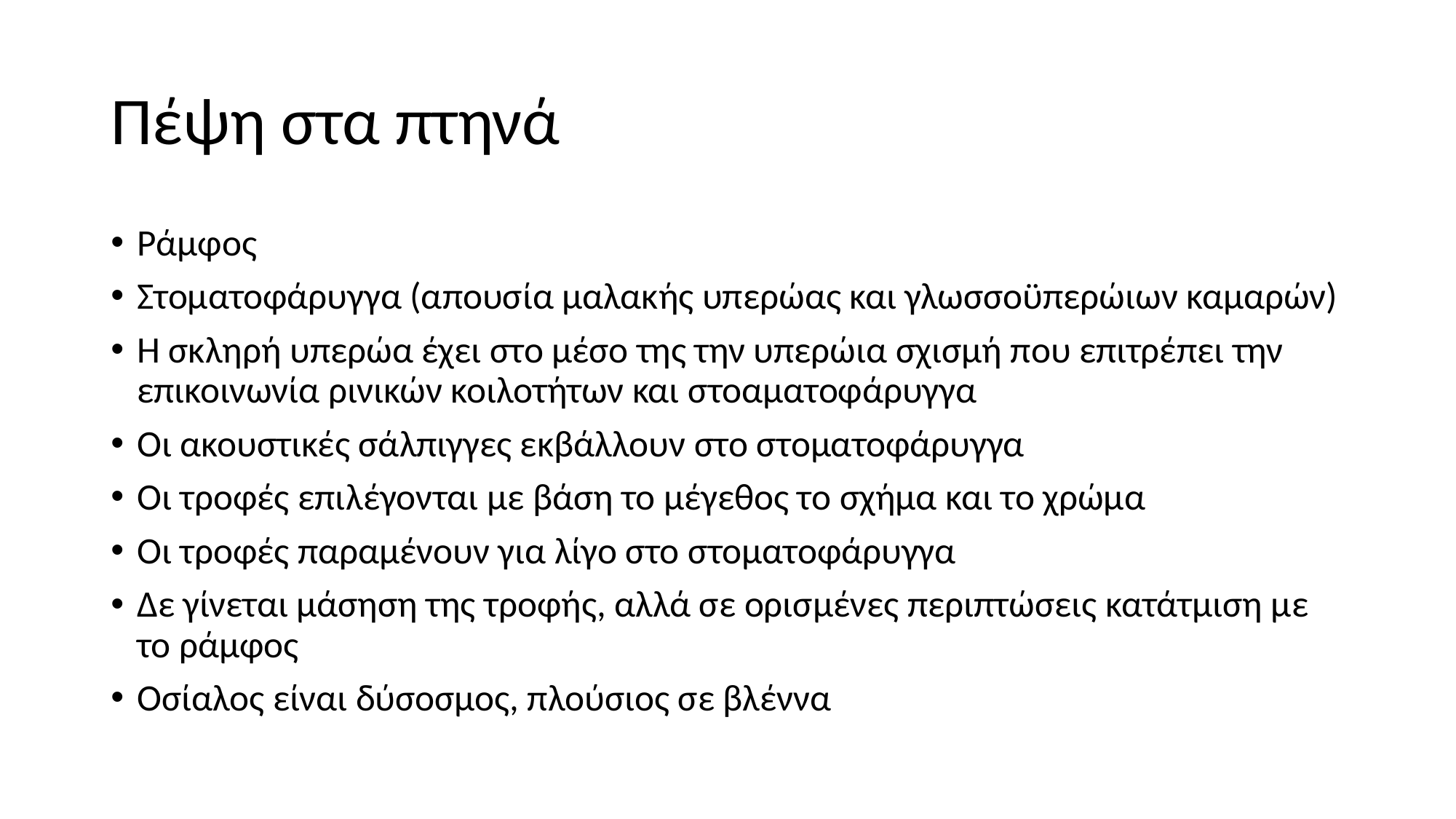

# Πέψη στα πτηνά
Ράμφος
Στοματοφάρυγγα (απουσία μαλακής υπερώας και γλωσσοϋπερώιων καμαρών)
Η σκληρή υπερώα έχει στο μέσο της την υπερώια σχισμή που επιτρέπει την επικοινωνία ρινικών κοιλοτήτων και στοαματοφάρυγγα
Οι ακουστικές σάλπιγγες εκβάλλουν στο στοματοφάρυγγα
Οι τροφές επιλέγονται με βάση το μέγεθος το σχήμα και το χρώμα
Οι τροφές παραμένουν για λίγο στο στοματοφάρυγγα
Δε γίνεται μάσηση της τροφής, αλλά σε ορισμένες περιπτώσεις κατάτμιση με το ράμφος
Οσίαλος είναι δύσοσμος, πλούσιος σε βλέννα